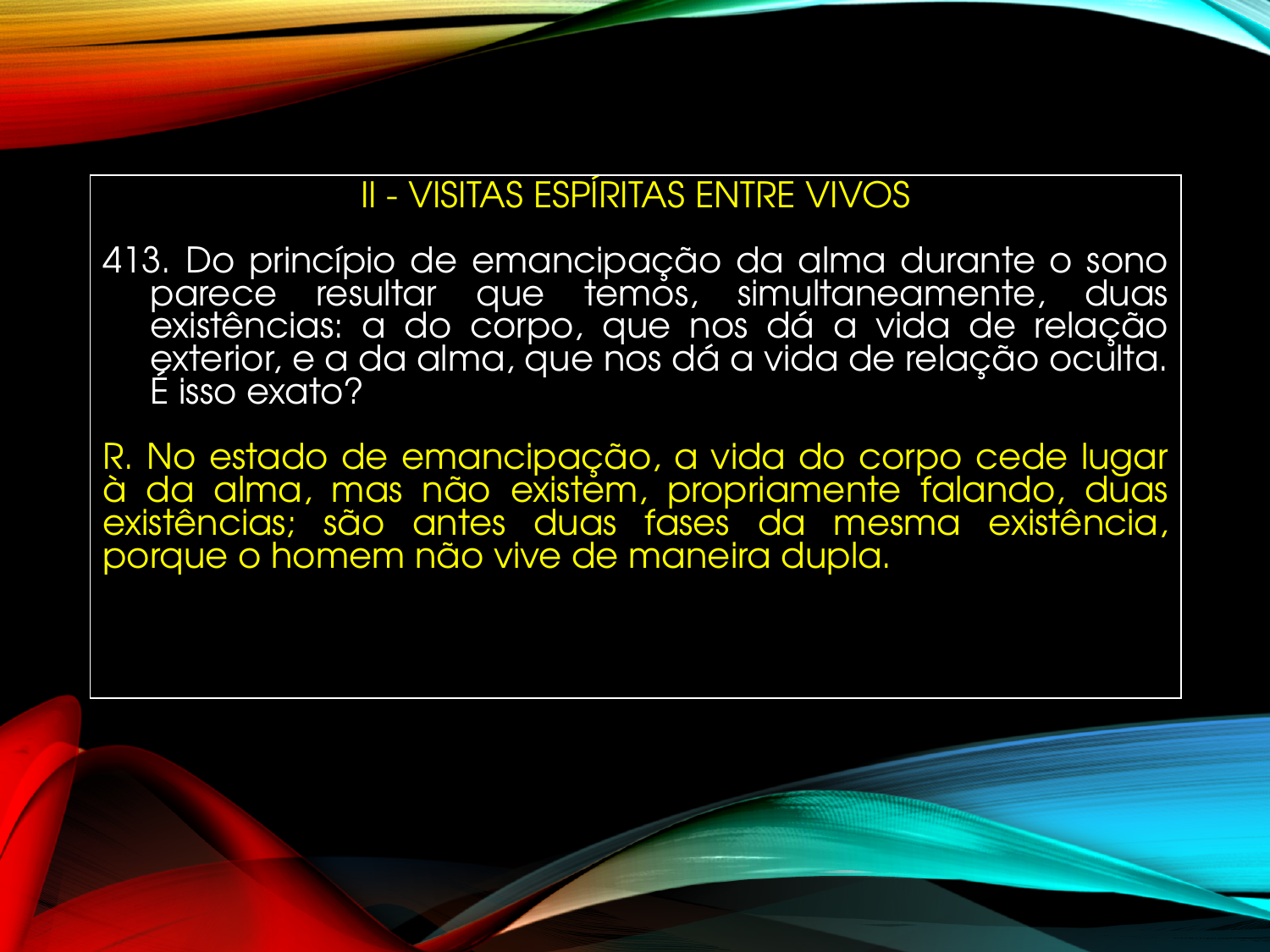

| II - VISITAS ESPÍRITAS ENTRE VIVOS Do princípio de emancipação da alma durante o sono parece resultar que temos, simultaneamente, duas existências: a do corpo, que nos dá a vida de relação exterior, e a da alma, que nos dá a vida de relação oculta. É isso exato? R. No estado de emancipação, a vida do corpo cede lugar à da alma, mas não existem, propriamente falando, duas existências; são antes duas fases da mesma existência, porque o homem não vive de maneira dupla. |
| --- |